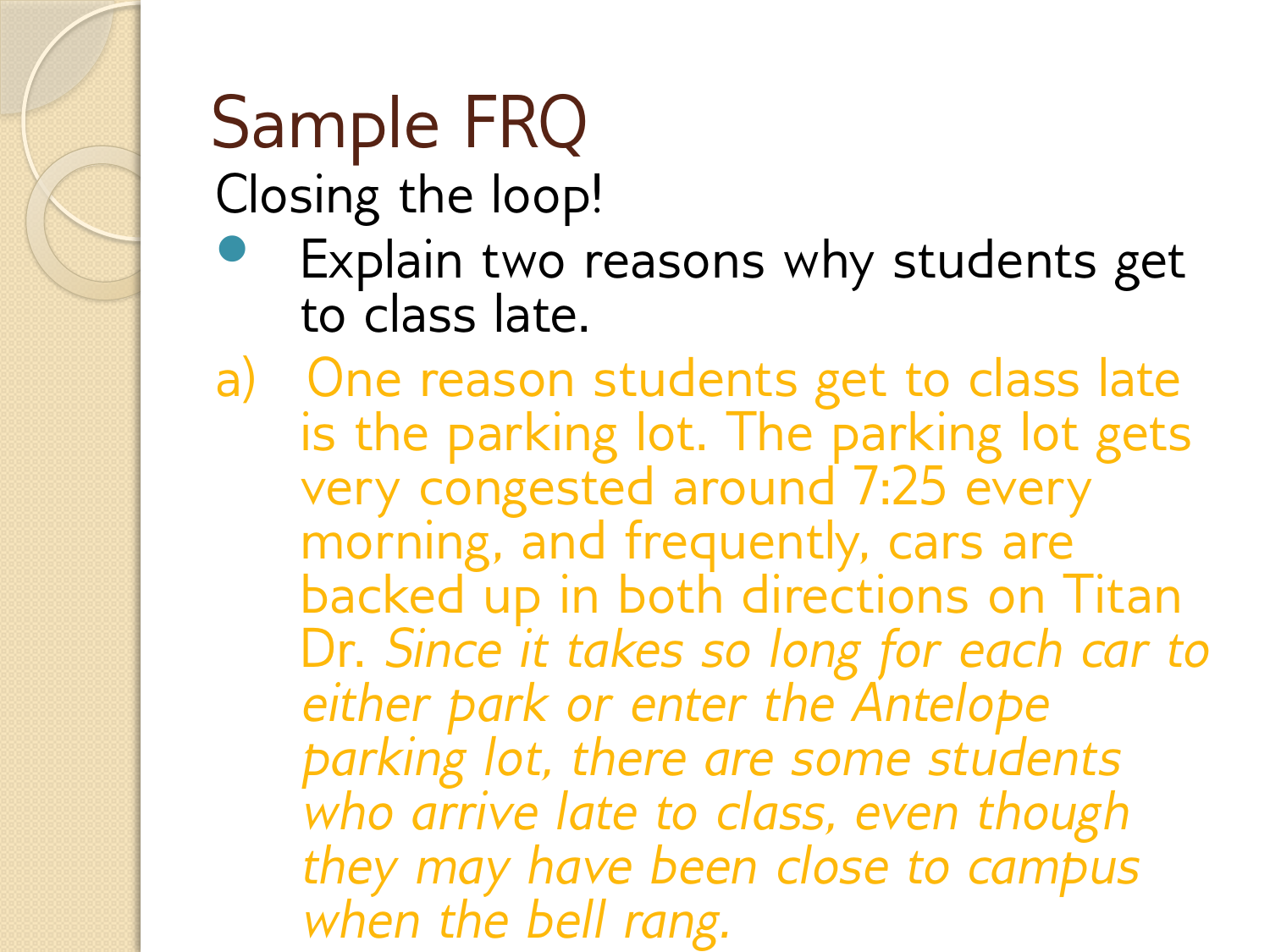

Sample FRQ
Closing the loop!
Explain two reasons why students get to class late.
a)   One reason students get to class late is the parking lot. The parking lot gets very congested around 7:25 every morning, and frequently, cars are backed up in both directions on Titan Dr. Since it takes so long for each car to either park or enter the Antelope parking lot, there are some students who arrive late to class, even though they may have been close to campus when the bell rang.